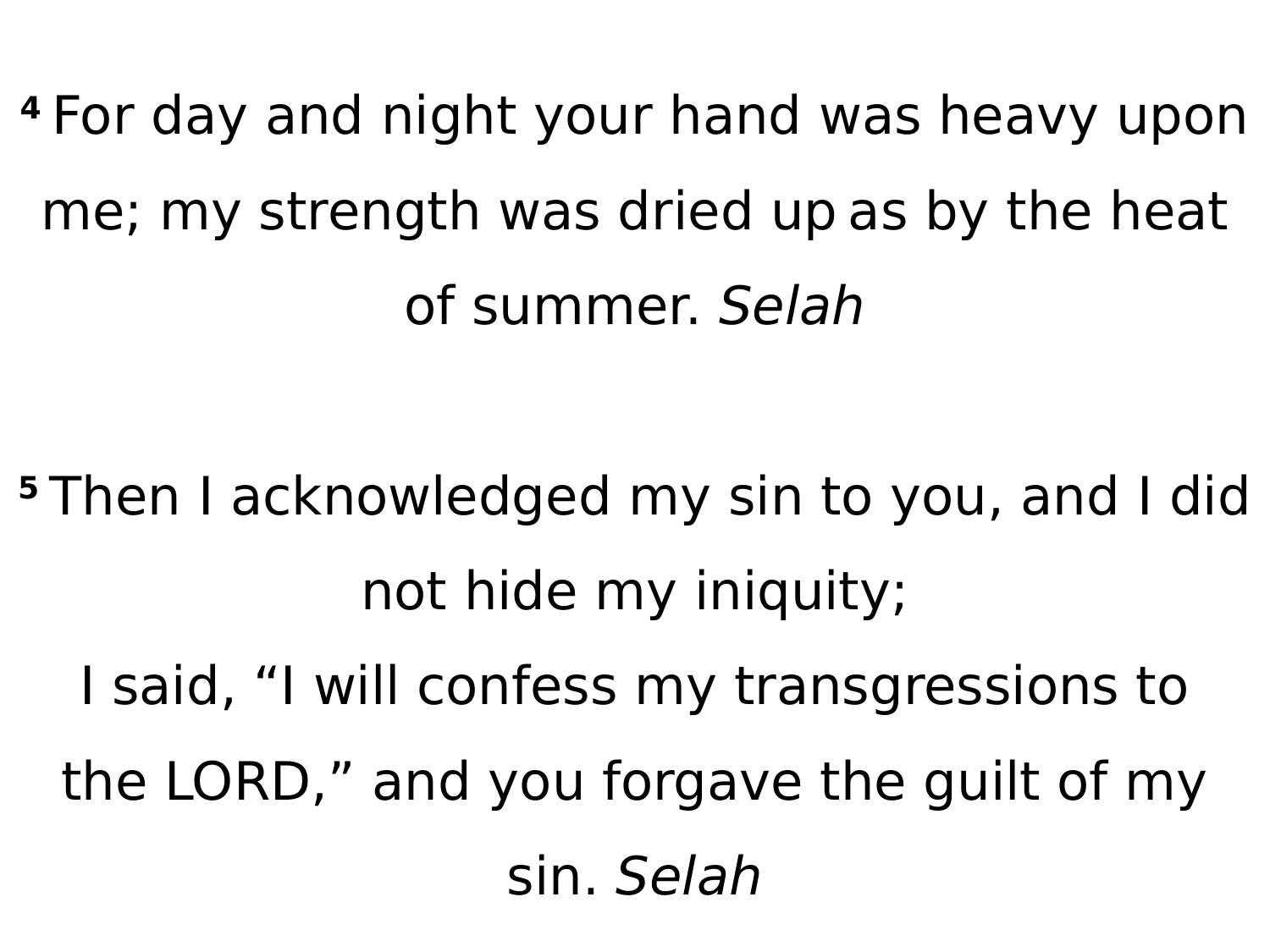

4 For day and night your hand was heavy upon me; my strength was dried up as by the heat of summer. Selah

5 Then I acknowledged my sin to you, and I did not hide my iniquity;
I said, “I will confess my transgressions to the Lord,” and you forgave the guilt of my sin. Selah